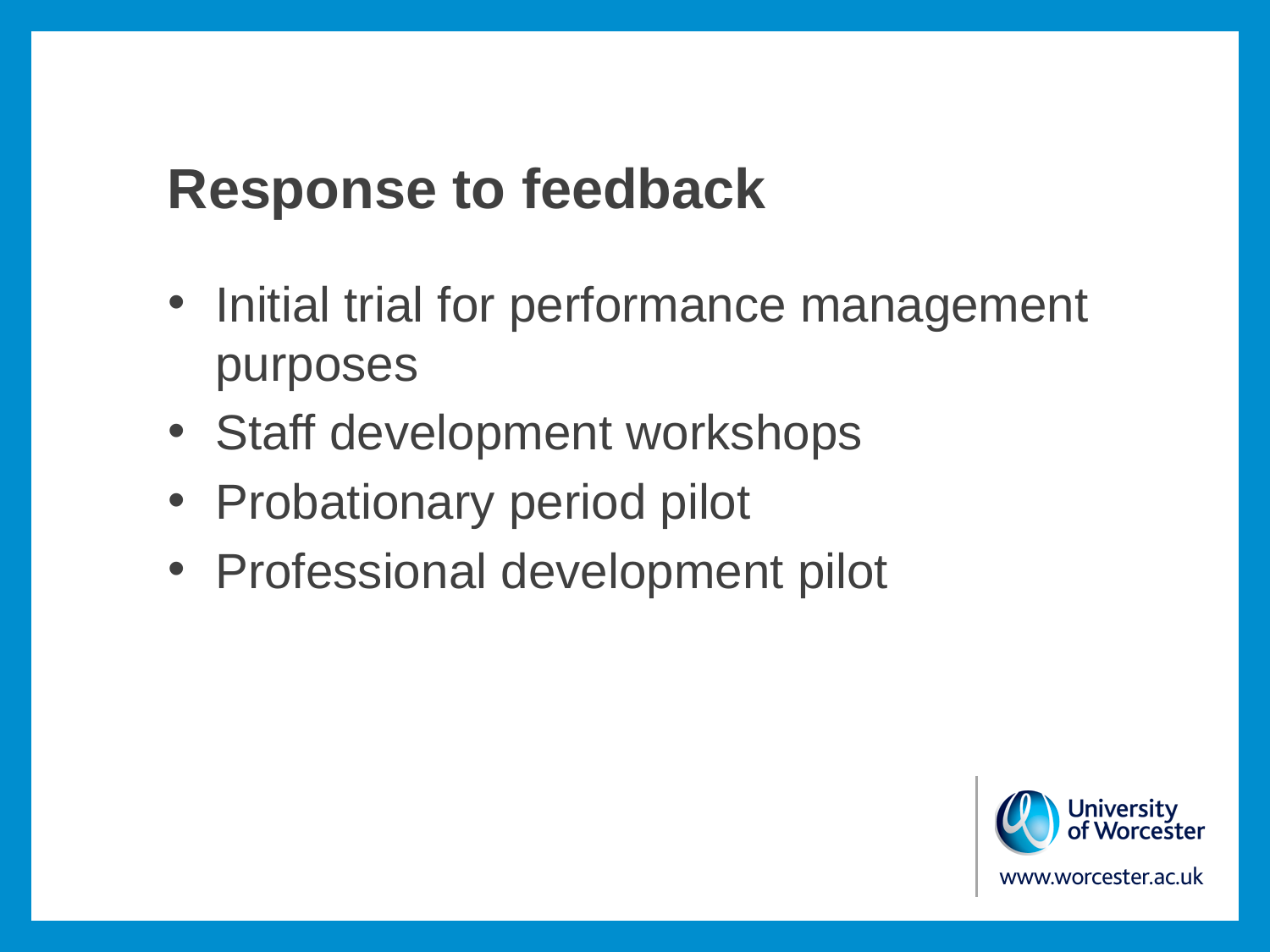

# Response to feedback
Initial trial for performance management purposes
Staff development workshops
Probationary period pilot
Professional development pilot